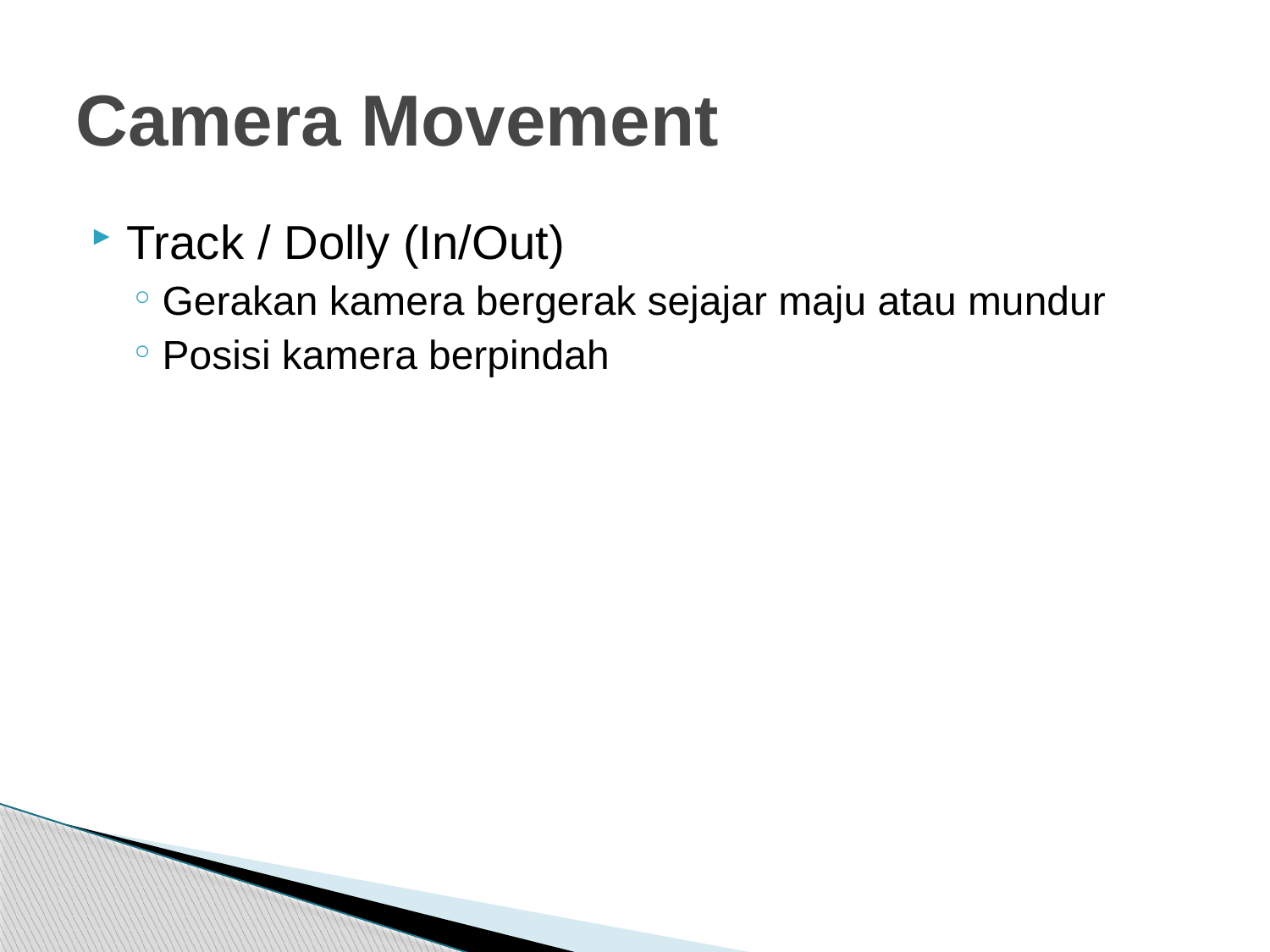

# Camera Movement
Track / Dolly (In/Out)
Gerakan kamera bergerak sejajar maju atau mundur
Posisi kamera berpindah